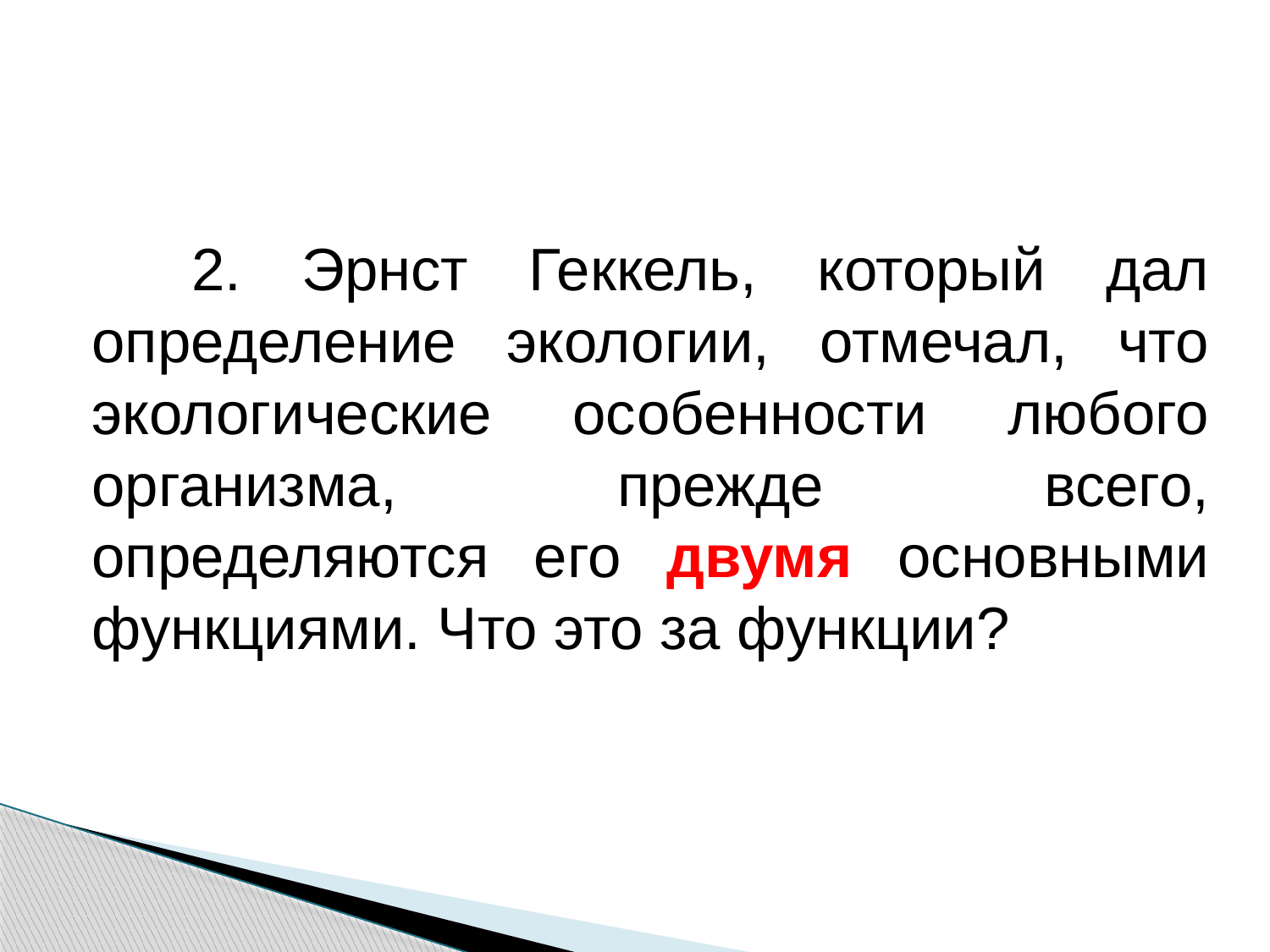

# 2. Эрнст Геккель, который дал определение экологии, отмечал, что экологические особенности любого организма, прежде всего, определяются его двумя основными функциями. Что это за функции?